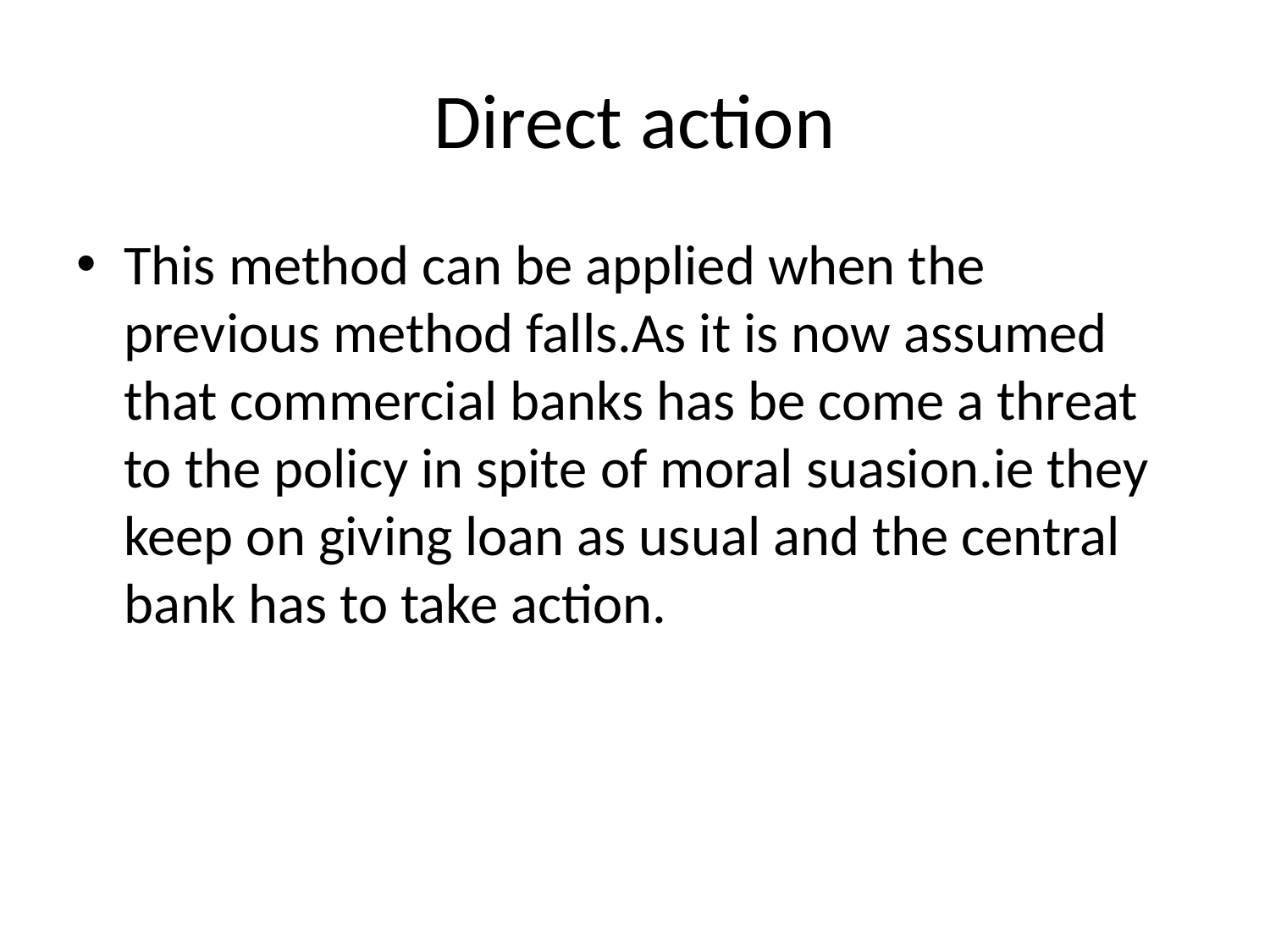

# Direct action
This method can be applied when the previous method falls.As it is now assumed that commercial banks has be come a threat to the policy in spite of moral suasion.ie they keep on giving loan as usual and the central bank has to take action.